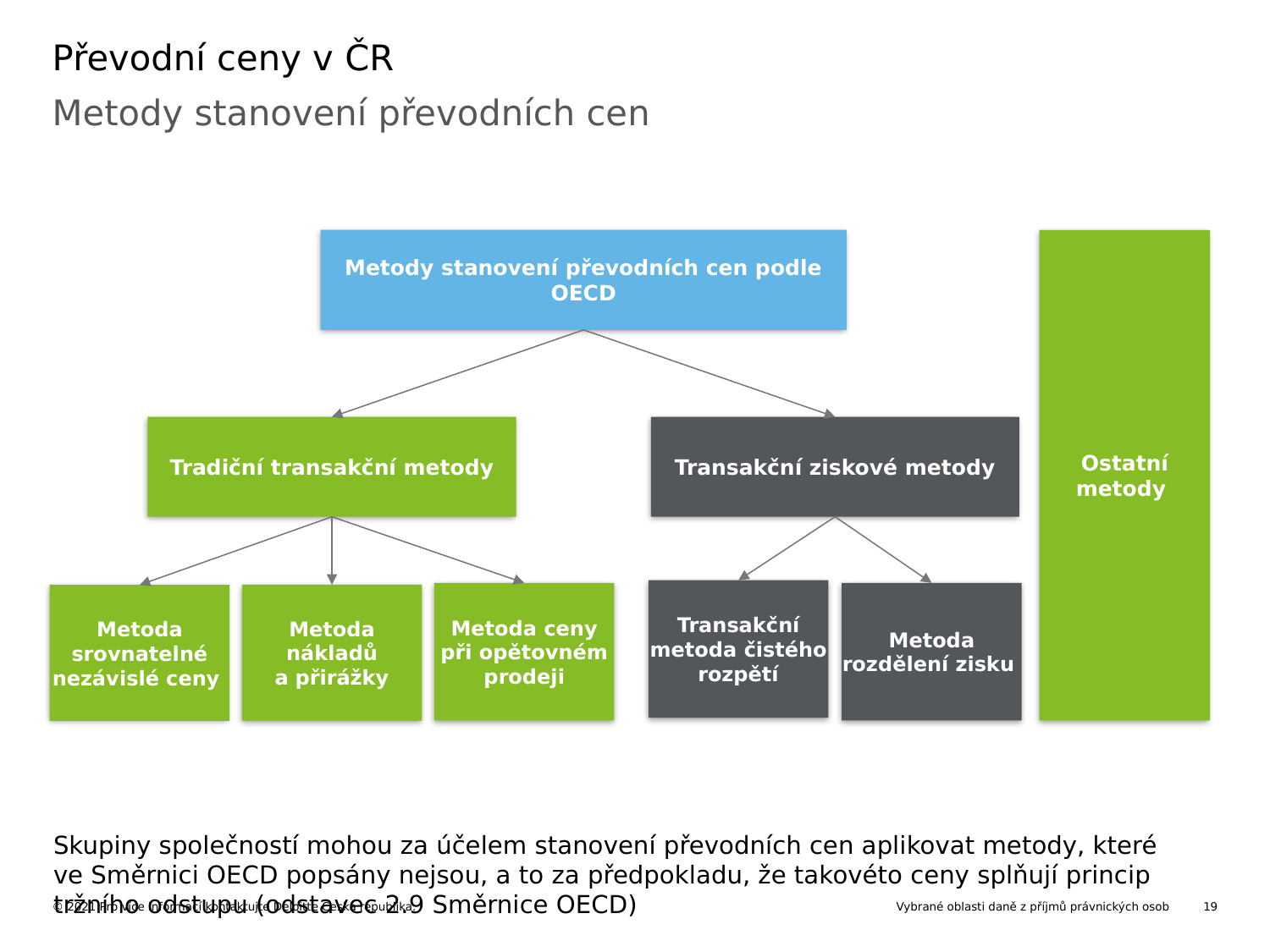

Převodní ceny v ČR
Metody stanovení převodních cen

Ostatní
metody
Metody stanovení převodních cen podle OECD
Tradiční transakční metody
Transakční ziskové metody
Transakční metoda čistého rozpětí
Metoda ceny při opětovném prodeji
Metoda rozdělení zisku

Metoda nákladů a přirážky

Metoda srovnatelné nezávislé ceny

Skupiny společností mohou za účelem stanovení převodních cen aplikovat metody, které
ve Směrnici OECD popsány nejsou, a to za předpokladu, že takovéto ceny splňují princip tržního odstupu (odstavec 2.9 Směrnice OECD)